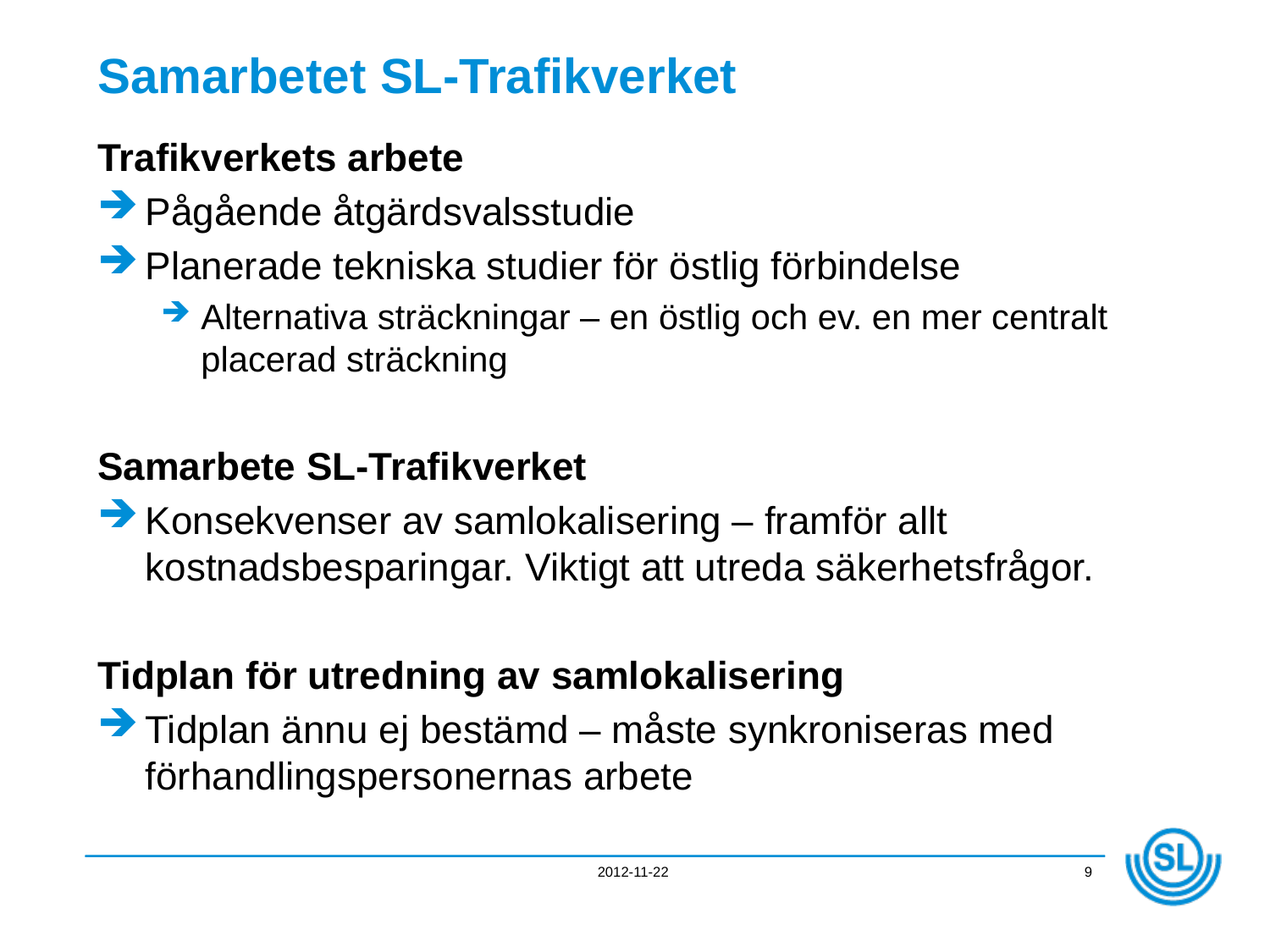

# Samarbetet SL-Trafikverket
Trafikverkets arbete
Pågående åtgärdsvalsstudie
Planerade tekniska studier för östlig förbindelse
Alternativa sträckningar – en östlig och ev. en mer centralt placerad sträckning

Samarbete SL-Trafikverket
Konsekvenser av samlokalisering – framför allt kostnadsbesparingar. Viktigt att utreda säkerhetsfrågor.

Tidplan för utredning av samlokalisering
Tidplan ännu ej bestämd – måste synkroniseras med förhandlingspersonernas arbete

2012-11-22
9